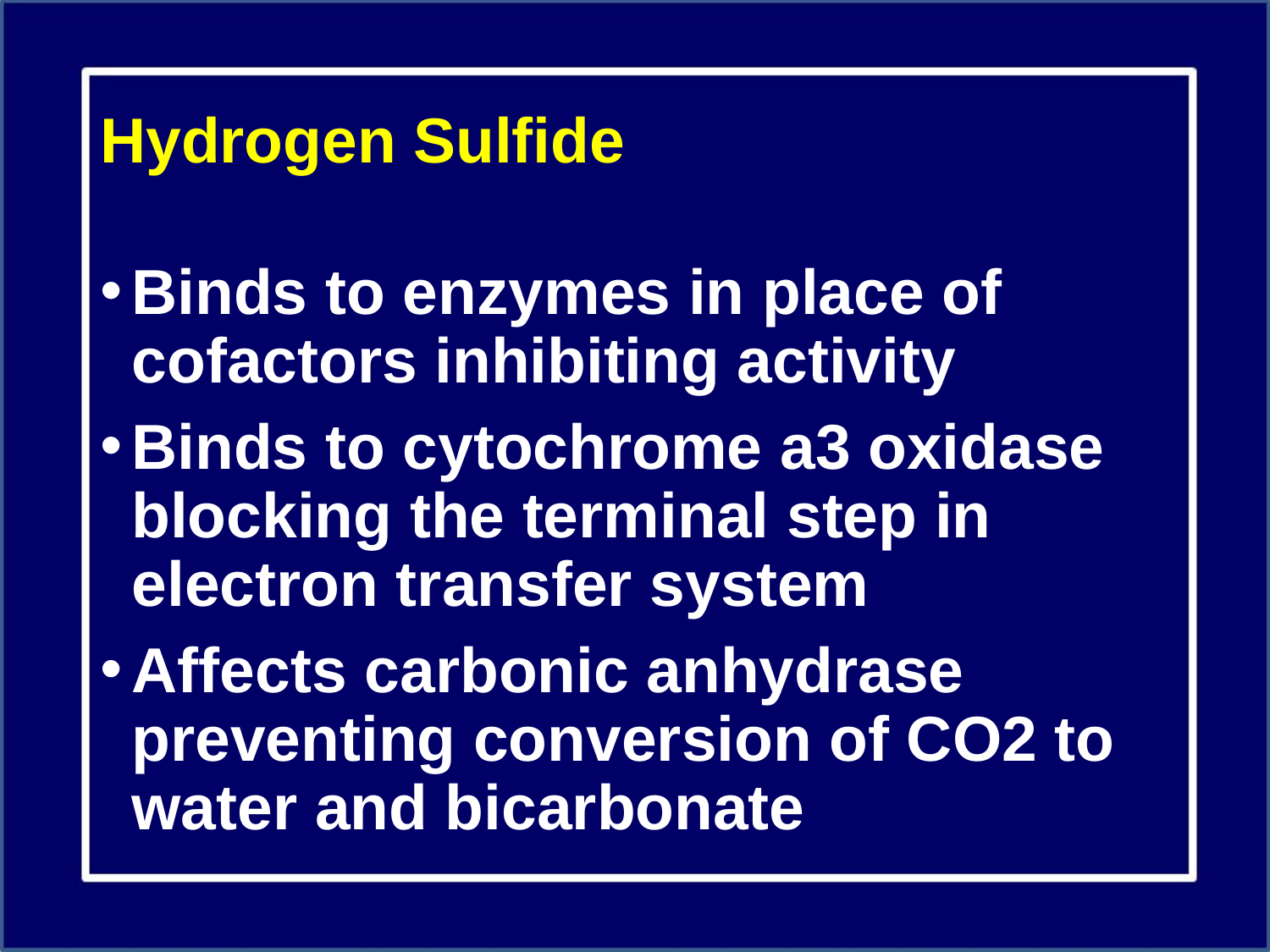

# Hydrogen Sulfide
Binds to enzymes in place of cofactors inhibiting activity
Binds to cytochrome a3 oxidase blocking the terminal step in electron transfer system
Affects carbonic anhydrase preventing conversion of CO2 to water and bicarbonate